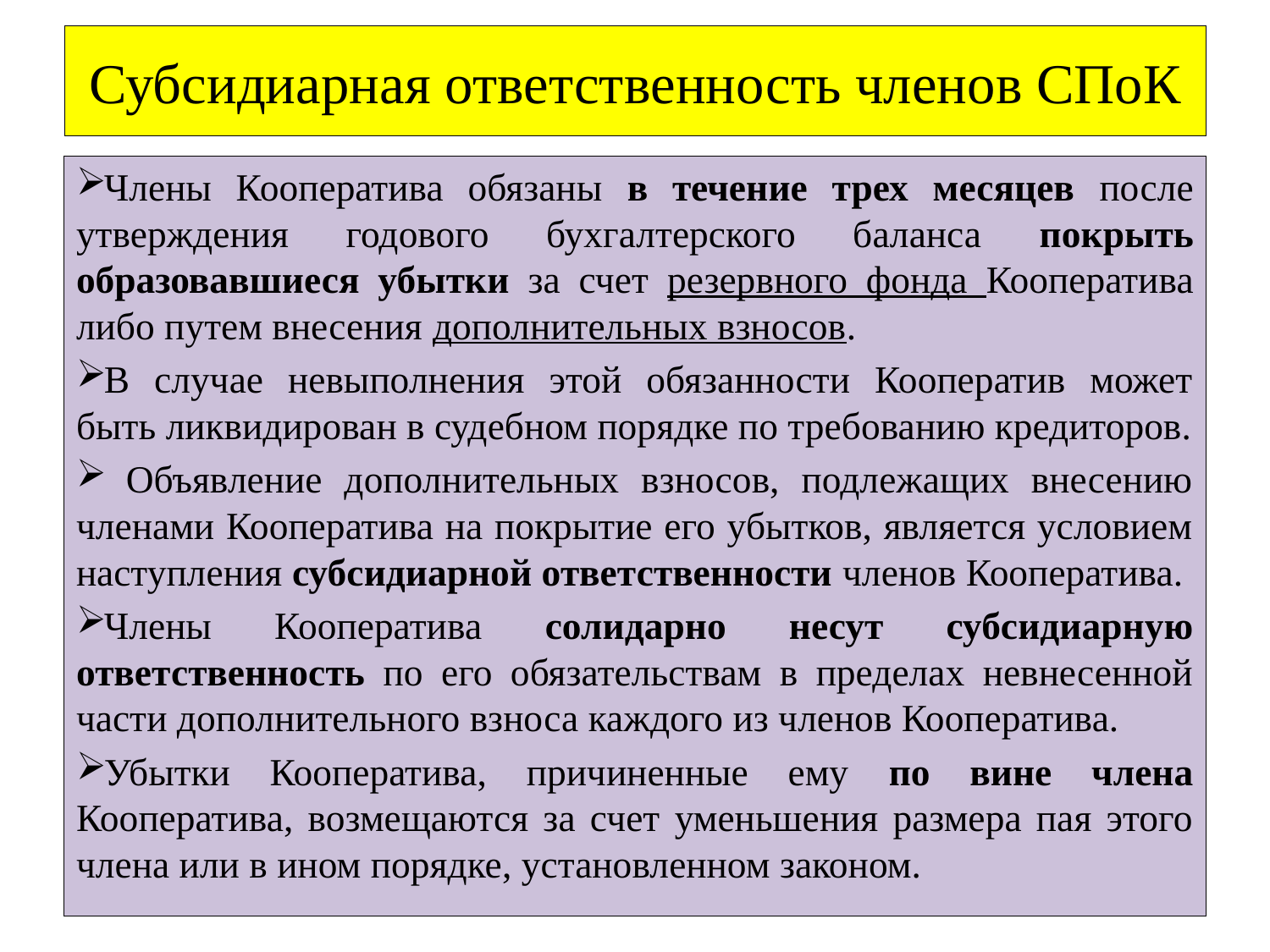

# Субсидиарная ответственность членов СПоК
Члены Кооператива обязаны в течение трех месяцев после утверждения годового бухгалтерского баланса покрыть образовавшиеся убытки за счет резервного фонда Кооператива либо путем внесения дополнительных взносов.
В случае невыполнения этой обязанности Кооператив может быть ликвидирован в судебном порядке по требованию кредиторов.
 Объявление дополнительных взносов, подлежащих внесению членами Кооператива на покрытие его убытков, является условием наступления субсидиарной ответственности членов Кооператива.
Члены Кооператива солидарно несут субсидиарную ответственность по его обязательствам в пределах невнесенной части дополнительного взноса каждого из членов Кооператива.
Убытки Кооператива, причиненные ему по вине члена Кооператива, возмещаются за счет уменьшения размера пая этого члена или в ином порядке, установленном законом.